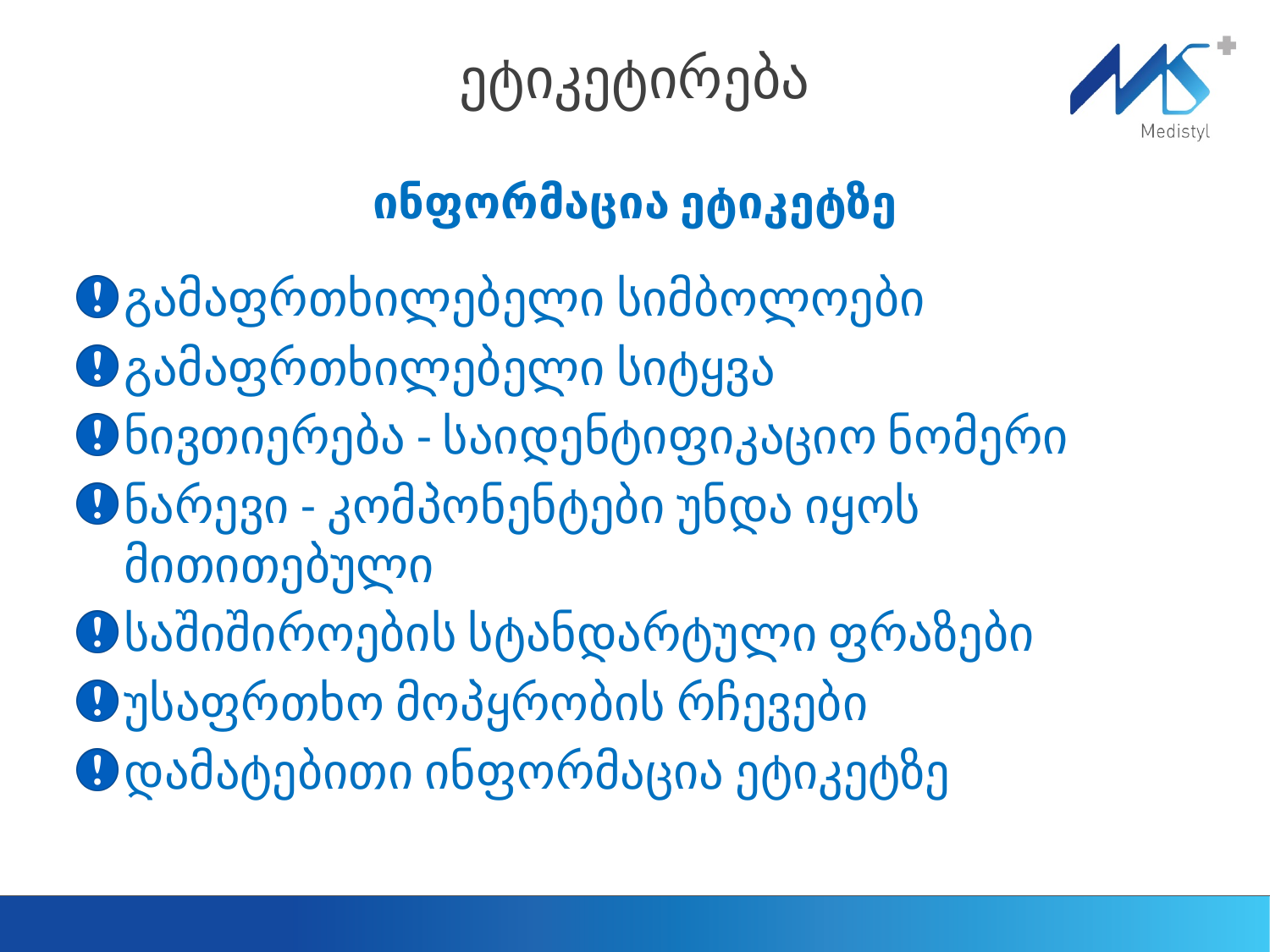

# ეტიკეტირება
ინფორმაცია ეტიკეტზე

გამაფრთხილებელი სიმბოლოები
გამაფრთხილებელი სიტყვა
ნივთიერება - საიდენტიფიკაციო ნომერი
ნარევი - კომპონენტები უნდა იყოს მითითებული
საშიშიროების სტანდარტული ფრაზები
უსაფრთხო მოპყრობის რჩევები
დამატებითი ინფორმაცია ეტიკეტზე